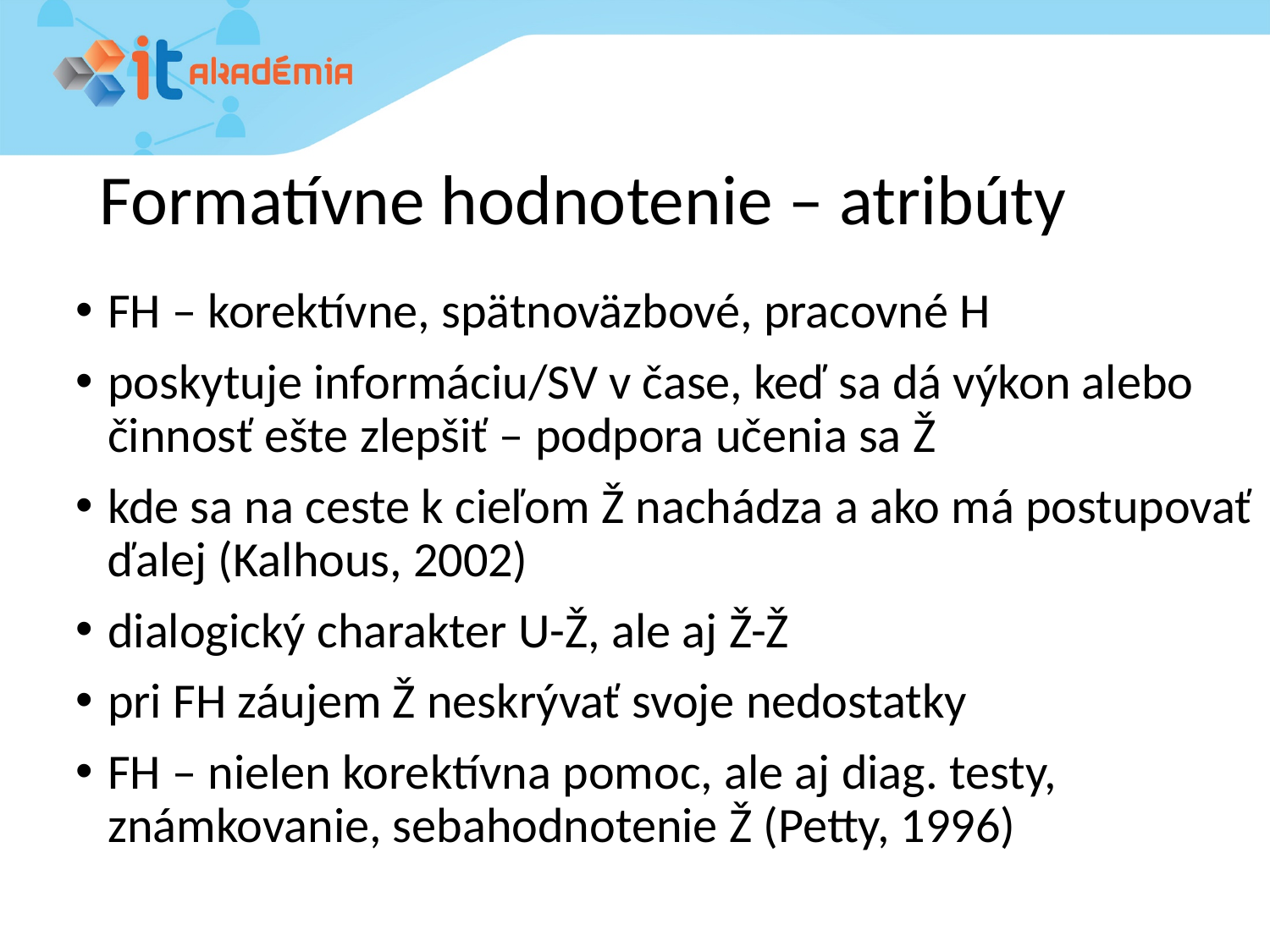

# Formatívne hodnotenie – atribúty
FH – korektívne, spätnoväzbové, pracovné H
poskytuje informáciu/SV v čase, keď sa dá výkon alebo činnosť ešte zlepšiť – podpora učenia sa Ž
kde sa na ceste k cieľom Ž nachádza a ako má postupovať ďalej (Kalhous, 2002)
dialogický charakter U-Ž, ale aj Ž-Ž
pri FH záujem Ž neskrývať svoje nedostatky
FH – nielen korektívna pomoc, ale aj diag. testy, známkovanie, sebahodnotenie Ž (Petty, 1996)